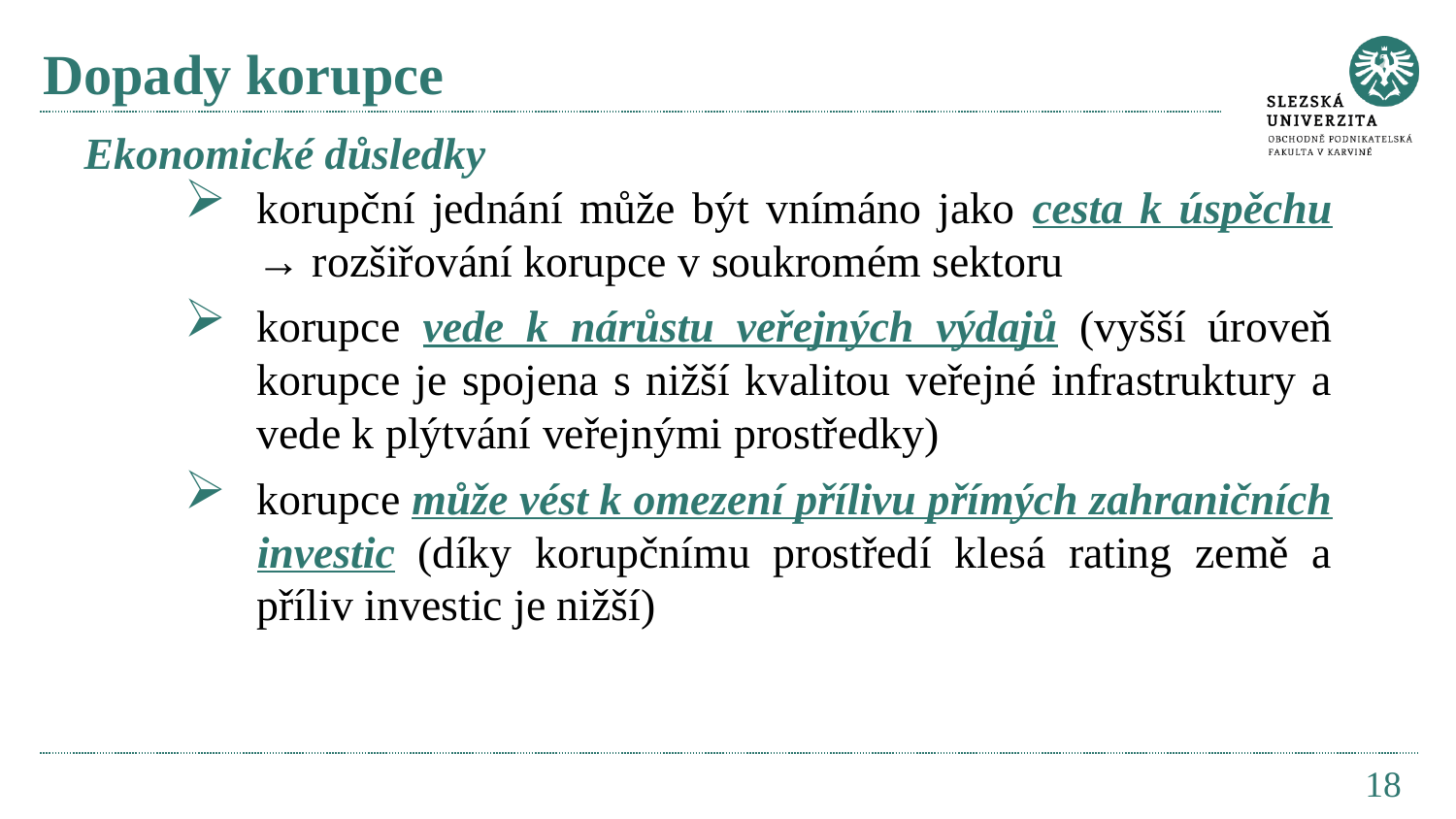

# Dopady korupce
Ekonomické důsledky
korupční jednání může být vnímáno jako cesta k úspěchu → rozšiřování korupce v soukromém sektoru
korupce vede k nárůstu veřejných výdajů (vyšší úroveň korupce je spojena s nižší kvalitou veřejné infrastruktury a vede k plýtvání veřejnými prostředky)
korupce může vést k omezení přílivu přímých zahraničních investic (díky korupčnímu prostředí klesá rating země a příliv investic je nižší)

18